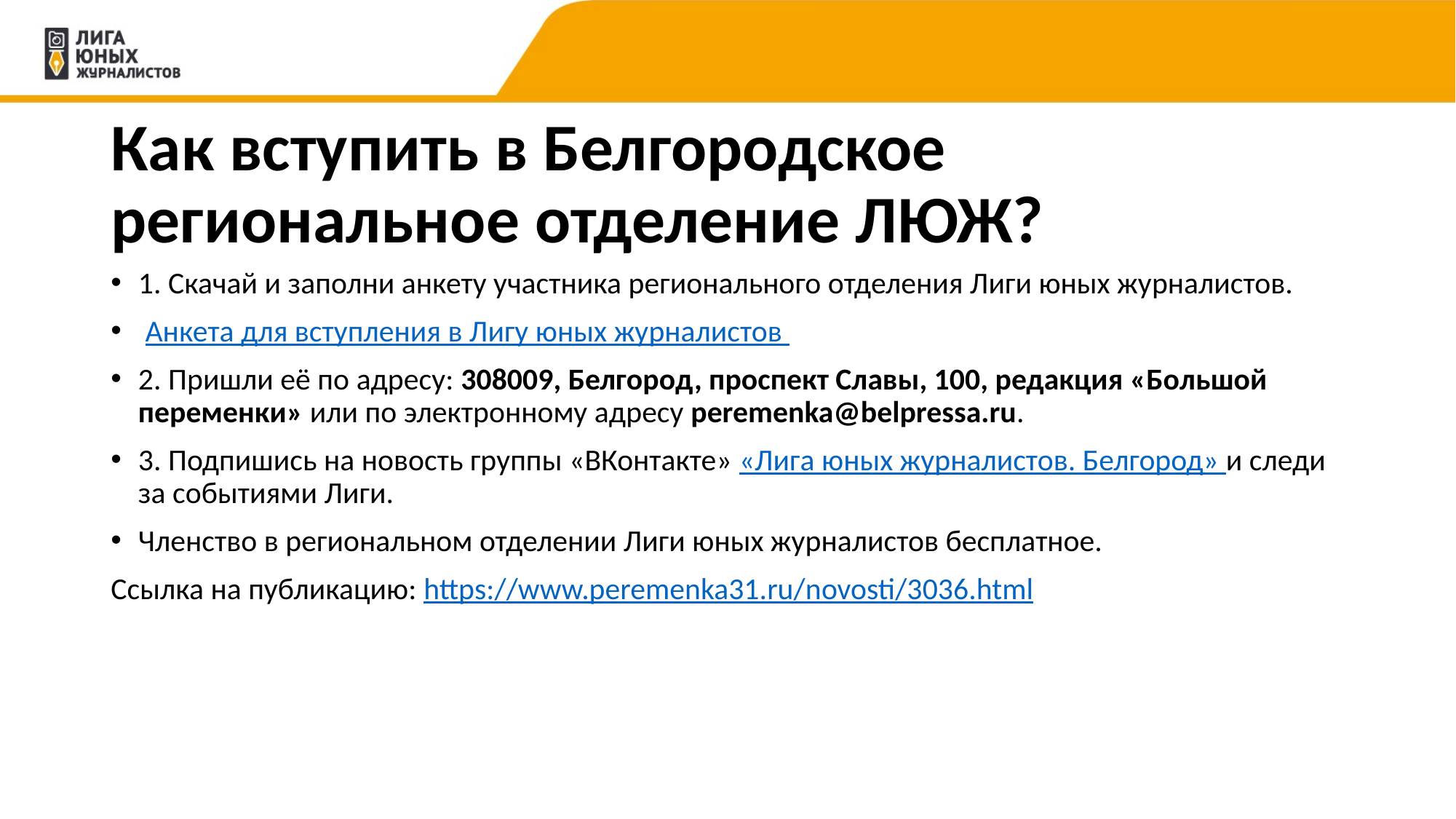

# Как вступить в Белгородское  региональное отделение ЛЮЖ?
1. Скачай и заполни анкету участника регионального отделения Лиги юных журналистов.
 Анкета для вступления в Лигу юных журналистов
2. Пришли её по адресу: 308009, Белгород, проспект Славы, 100, редакция «Большой переменки» или по электронному адресу peremenka@belpressa.ru.
3. Подпишись на новость группы «ВКонтакте» «Лига юных журналистов. Белгород» и следи за событиями Лиги.
Членство в региональном отделении Лиги юных журналистов бесплатное.
Ссылка на публикацию: https://www.peremenka31.ru/novosti/3036.html